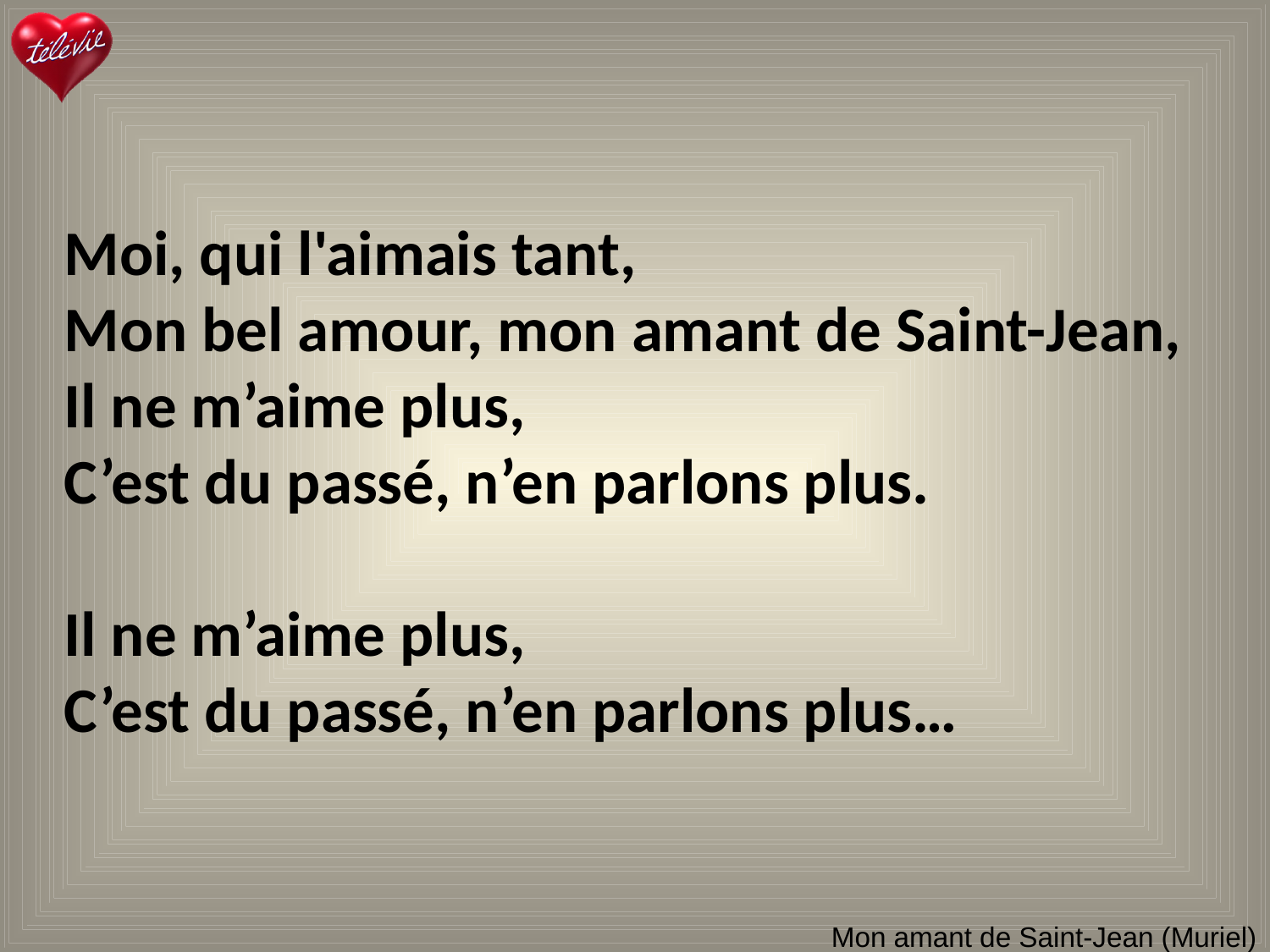

Moi, qui l'aimais tant,
Mon bel amour, mon amant de Saint-Jean,
Il ne m’aime plus,
C’est du passé, n’en parlons plus.

Il ne m’aime plus,
C’est du passé, n’en parlons plus…
# Mon amant de Saint-Jean (Muriel)